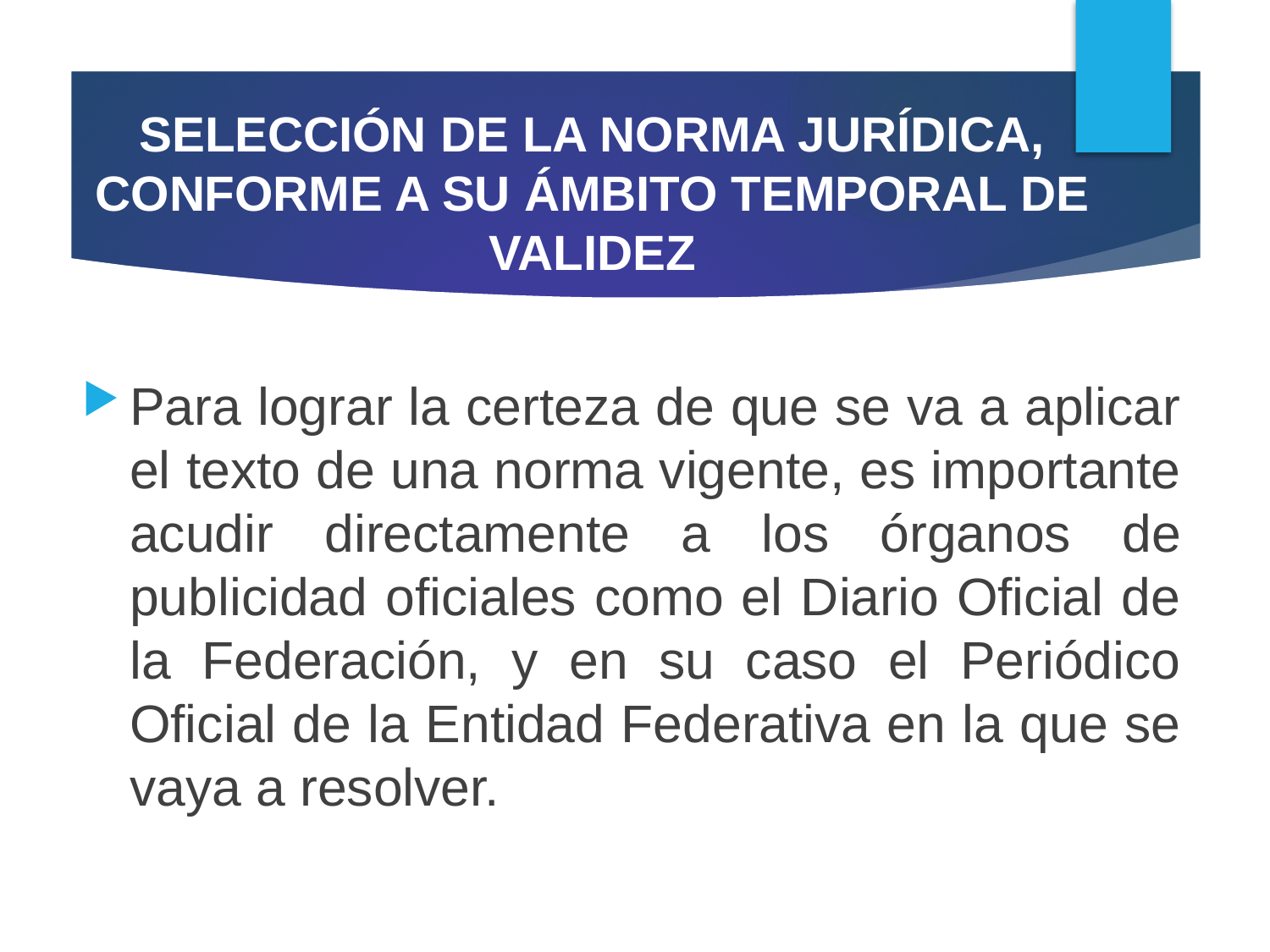

SELECCIÓN DE LA NORMA JURÍDICA, CONFORME A SU ÁMBITO TEMPORAL DE VALIDEZ
Para lograr la certeza de que se va a aplicar el texto de una norma vigente, es importante acudir directamente a los órganos de publicidad oficiales como el Diario Oficial de la Federación, y en su caso el Periódico Oficial de la Entidad Federativa en la que se vaya a resolver.